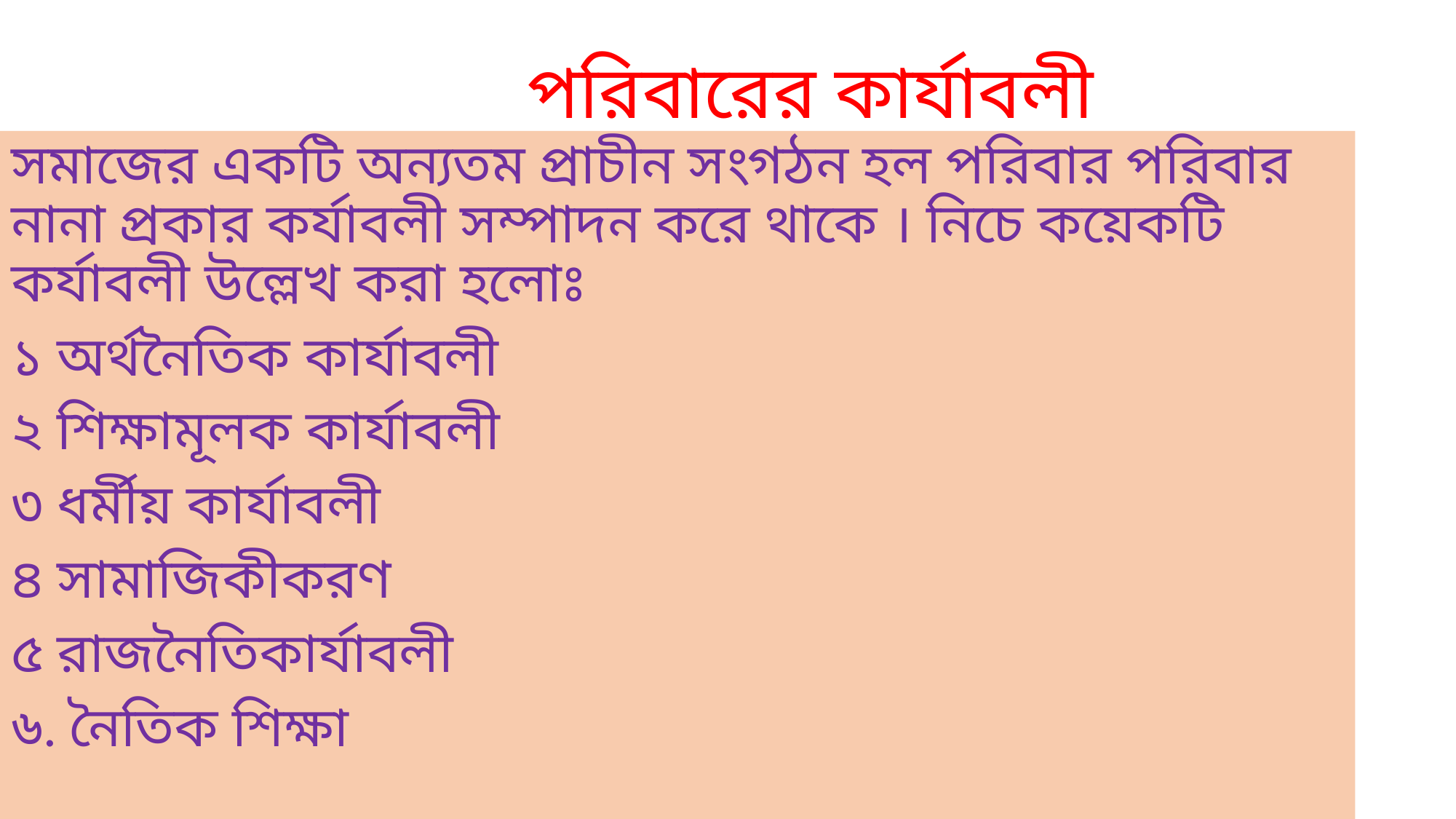

# পরিবারের কার্যাবলী
সমাজের একটি অন্যতম প্রাচীন সংগঠন হল পরিবার পরিবার নানা প্রকার কর্যাবলী সম্পাদন করে থাকে । নিচে কয়েকটি কর্যাবলী উল্লেখ করা হলোঃ
১ অর্থনৈতিক কার্যাবলী
২ শিক্ষামূলক কার্যাবলী
৩ ধর্মীয় কার্যাবলী
৪ সামাজিকীকরণ
৫ রাজনৈতিকার্যাবলী
৬. নৈতিক শিক্ষা